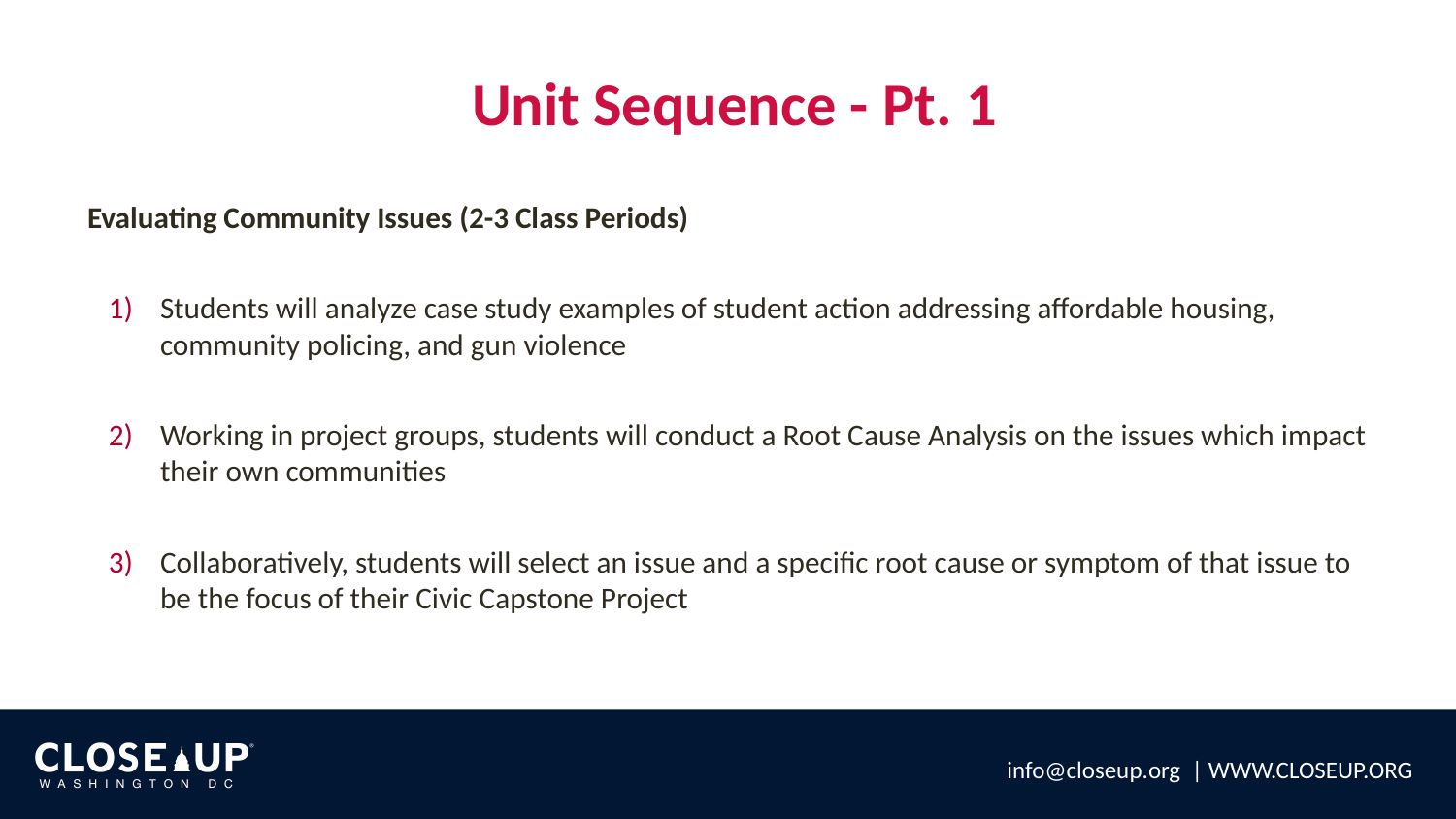

# Unit Sequence - Pt. 1
Evaluating Community Issues (2-3 Class Periods)

Students will analyze case study examples of student action addressing affordable housing, community policing, and gun violence

Working in project groups, students will conduct a Root Cause Analysis on the issues which impact their own communities

Collaboratively, students will select an issue and a specific root cause or symptom of that issue to be the focus of their Civic Capstone Project